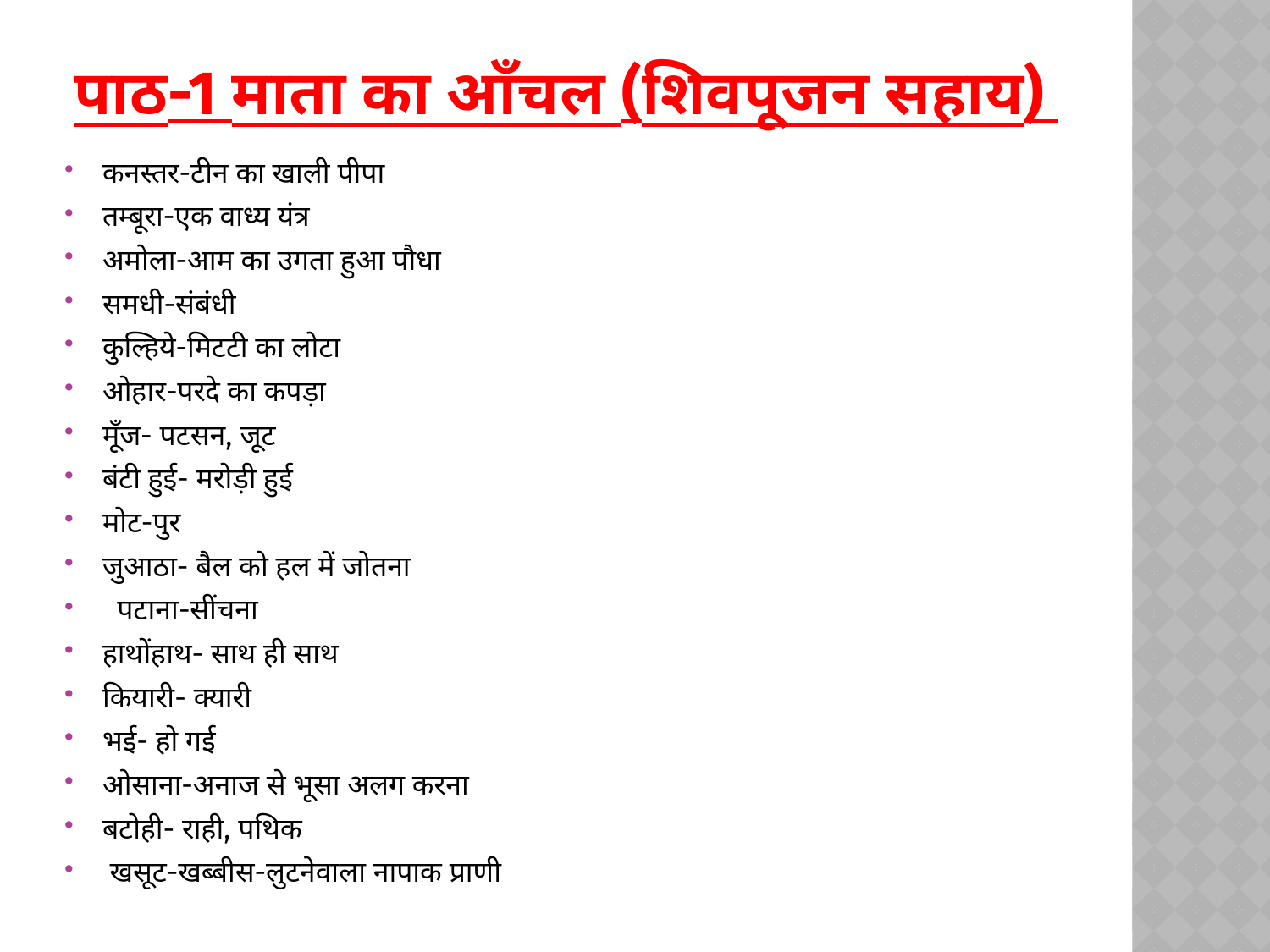

# पाठ-1 माता का आँचल (शिवपूजन सहाय)
कनस्तर-टीन का खाली पीपा
तम्बूरा-एक वाध्य यंत्र
अमोला-आम का उगता हुआ पौधा
समधी-संबंधी
कुल्हिये-मिटटी का लोटा
ओहार-परदे का कपड़ा
मूँज- पटसन, जूट
बंटी हुई- मरोड़ी हुई
मोट-पुर
जुआठा- बैल को हल में जोतना
  पटाना-सींचना
हाथोंहाथ- साथ ही साथ
कियारी- क्यारी
भई- हो गई
ओसाना-अनाज से भूसा अलग करना
बटोही- राही, पथिक
 खसूट-खब्बीस-लुटनेवाला नापाक प्राणी